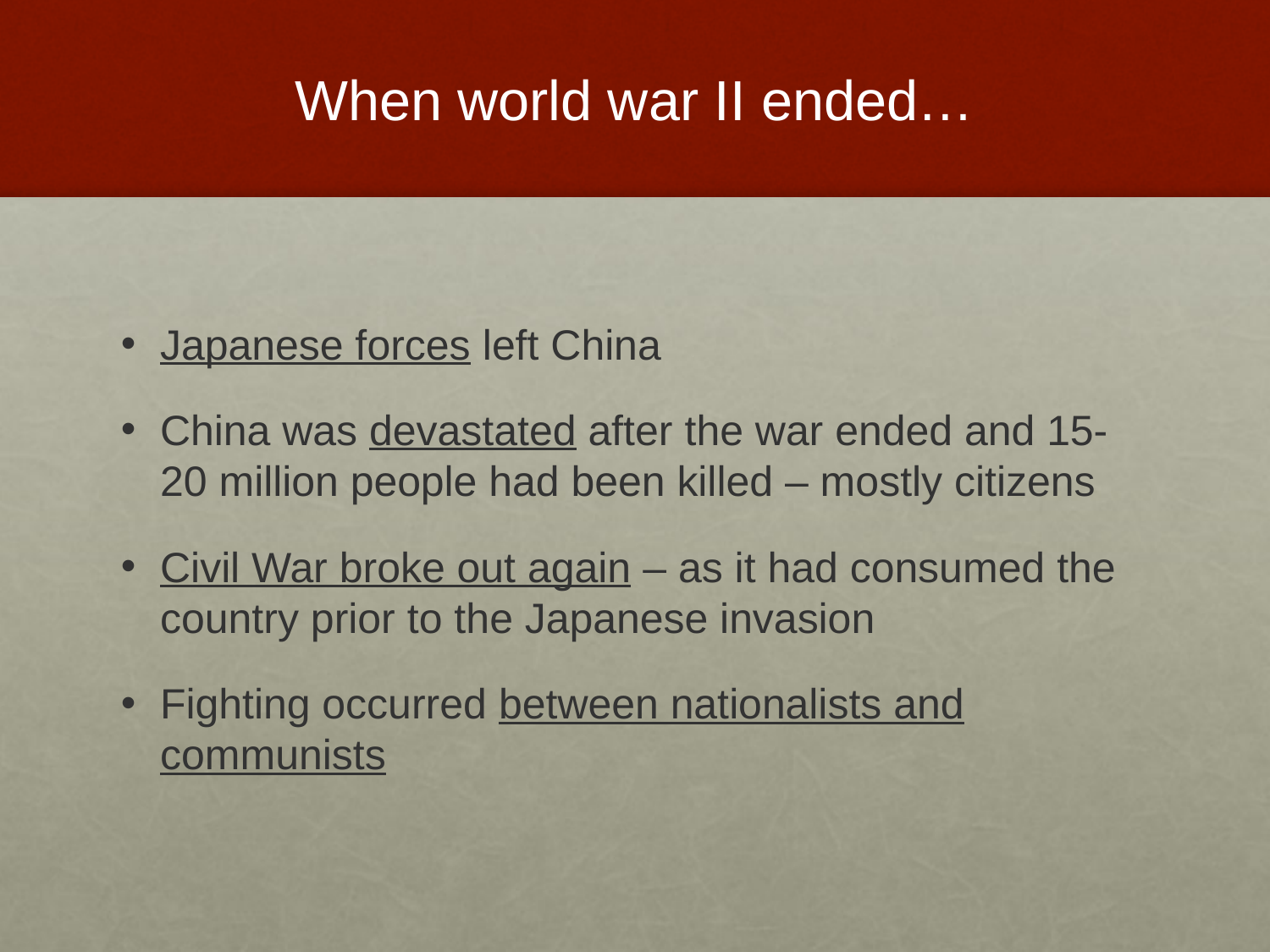

# When world war II ended…
Japanese forces left China
China was devastated after the war ended and 15-20 million people had been killed – mostly citizens
Civil War broke out again – as it had consumed the country prior to the Japanese invasion
Fighting occurred between nationalists and communists